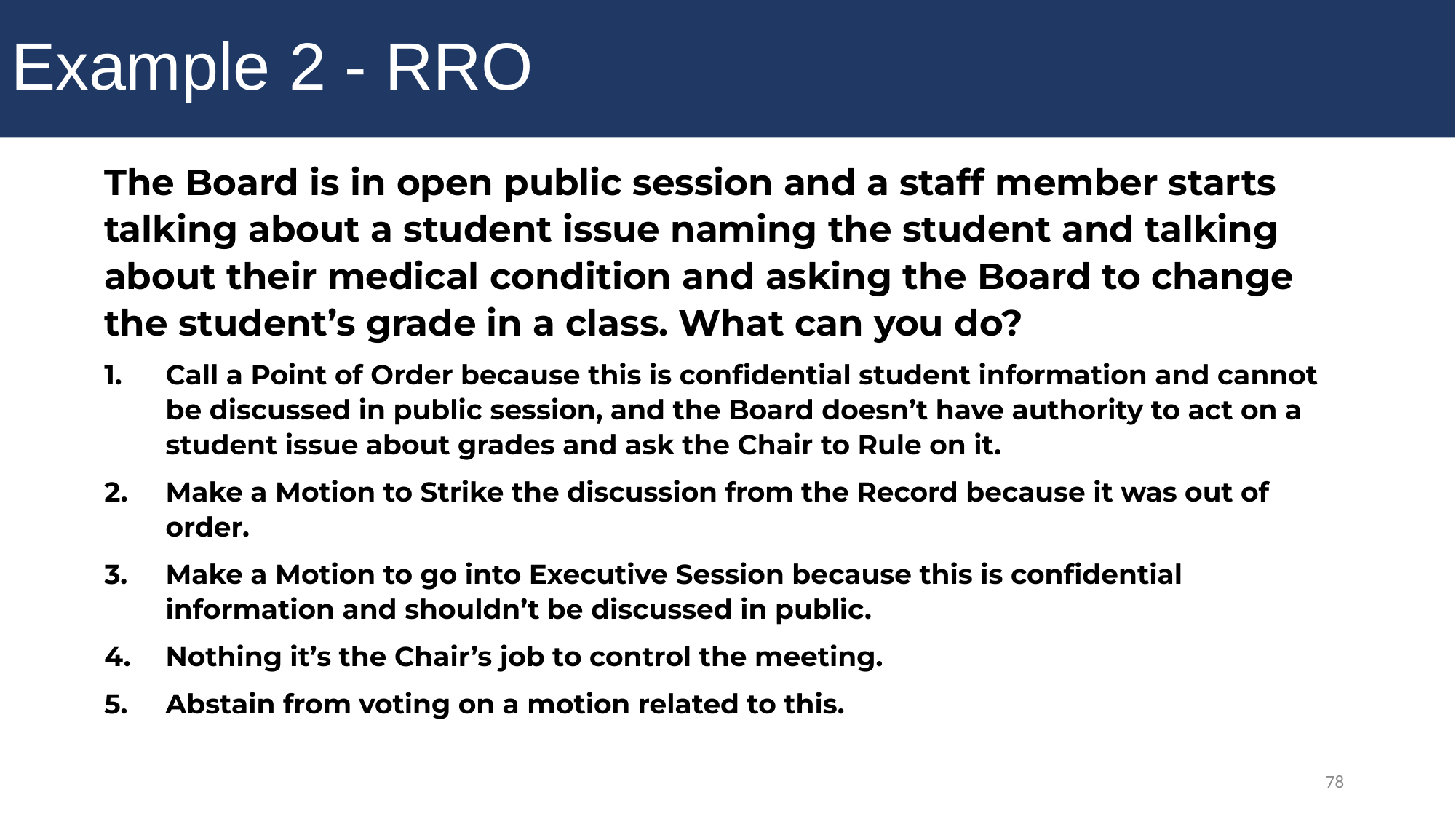

Example 2 - RRO
The Board is in open public session and a staff member starts talking about a student issue naming the student and talking about their medical condition and asking the Board to change the student’s grade in a class. What can you do?
Call a Point of Order because this is confidential student information and cannot be discussed in public session, and the Board doesn’t have authority to act on a student issue about grades and ask the Chair to Rule on it.
Make a Motion to Strike the discussion from the Record because it was out of order.
Make a Motion to go into Executive Session because this is confidential information and shouldn’t be discussed in public.
Nothing it’s the Chair’s job to control the meeting.
Abstain from voting on a motion related to this.

78